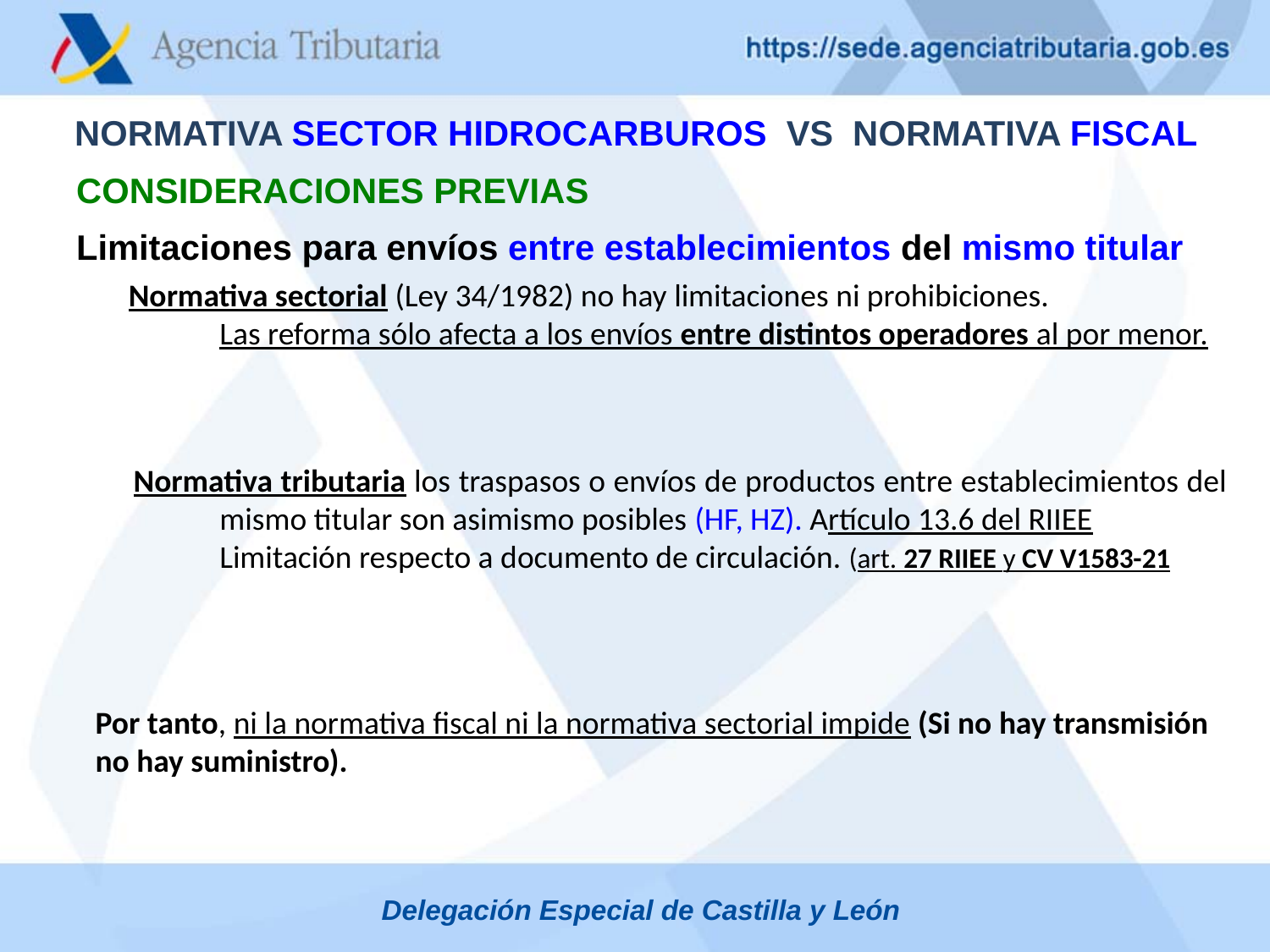

NORMATIVA SECTOR HIDROCARBUROS  VS  NORMATIVA FISCAL
CONSIDERACIONES PREVIAS
Limitaciones para envíos entre establecimientos del mismo titular
     Normativa sectorial (Ley 34/1982) no hay limitaciones ni prohibiciones.
	Las reforma sólo afecta a los envíos entre distintos operadores al por menor.
     Normativa tributaria los traspasos o envíos de productos entre establecimientos del 	mismo titular son asimismo posibles (HF, HZ). Artículo 13.6 del RIIEE
	Limitación respecto a documento de circulación. (art. 27 RIIEE y CV V1583-21
Por tanto, ni la normativa fiscal ni la normativa sectorial impide (Si no hay transmisión no hay suministro).

Delegación Especial de Castilla y León